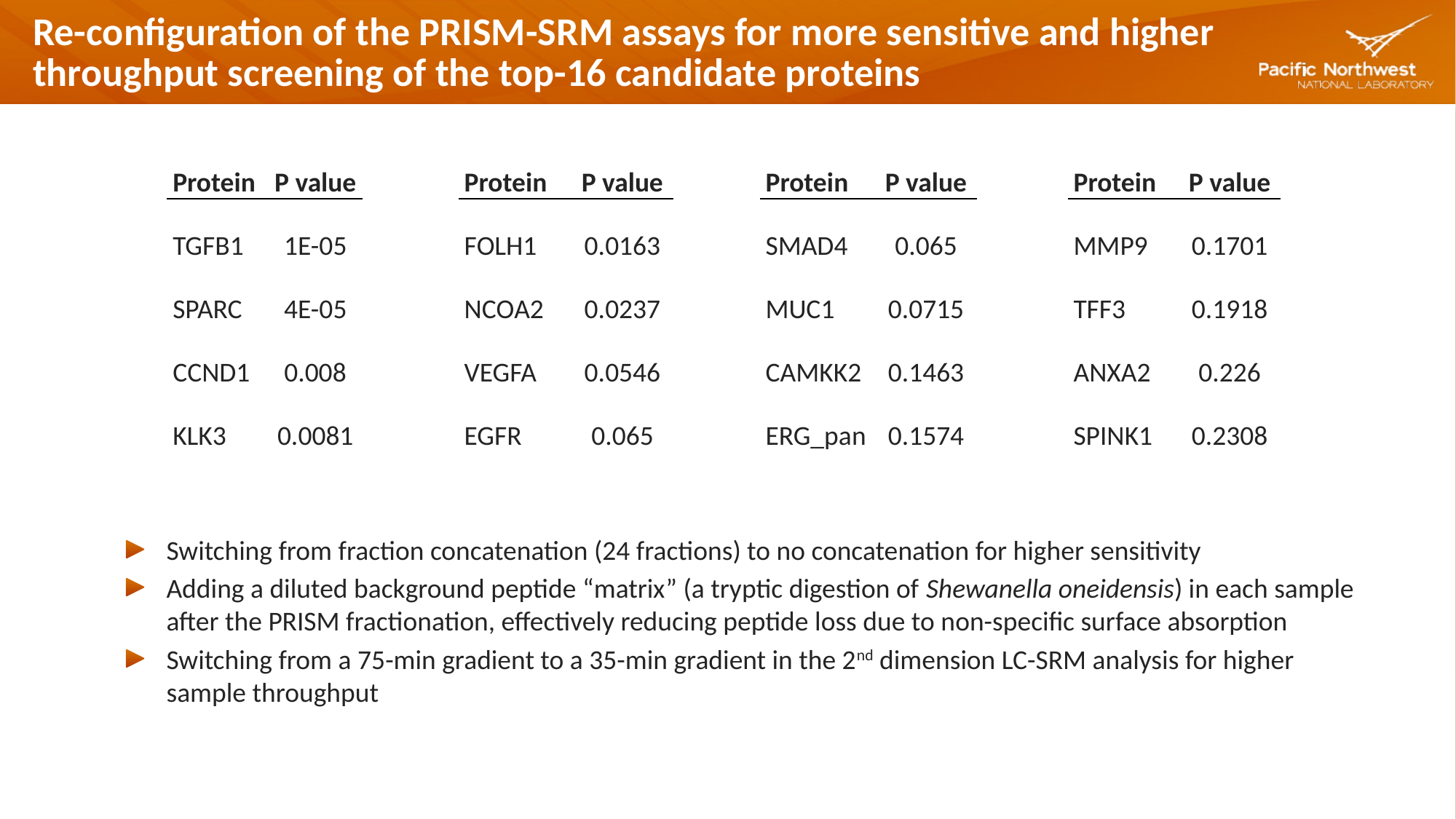

# Re-configuration of the PRISM-SRM assays for more sensitive and higher throughput screening of the top-16 candidate proteins
| Protein | P value |  | Protein | P value |  | Protein | P value |  | Protein | P value |
| --- | --- | --- | --- | --- | --- | --- | --- | --- | --- | --- |
| TGFB1 | 1E-05 |  | FOLH1 | 0.0163 |  | SMAD4 | 0.065 |  | MMP9 | 0.1701 |
| SPARC | 4E-05 |  | NCOA2 | 0.0237 |  | MUC1 | 0.0715 |  | TFF3 | 0.1918 |
| CCND1 | 0.008 |  | VEGFA | 0.0546 |  | CAMKK2 | 0.1463 |  | ANXA2 | 0.226 |
| KLK3 | 0.0081 |  | EGFR | 0.065 |  | ERG\_pan | 0.1574 |  | SPINK1 | 0.2308 |
Switching from fraction concatenation (24 fractions) to no concatenation for higher sensitivity
Adding a diluted background peptide “matrix” (a tryptic digestion of Shewanella oneidensis) in each sample after the PRISM fractionation, effectively reducing peptide loss due to non-specific surface absorption
Switching from a 75-min gradient to a 35-min gradient in the 2nd dimension LC-SRM analysis for higher sample throughput